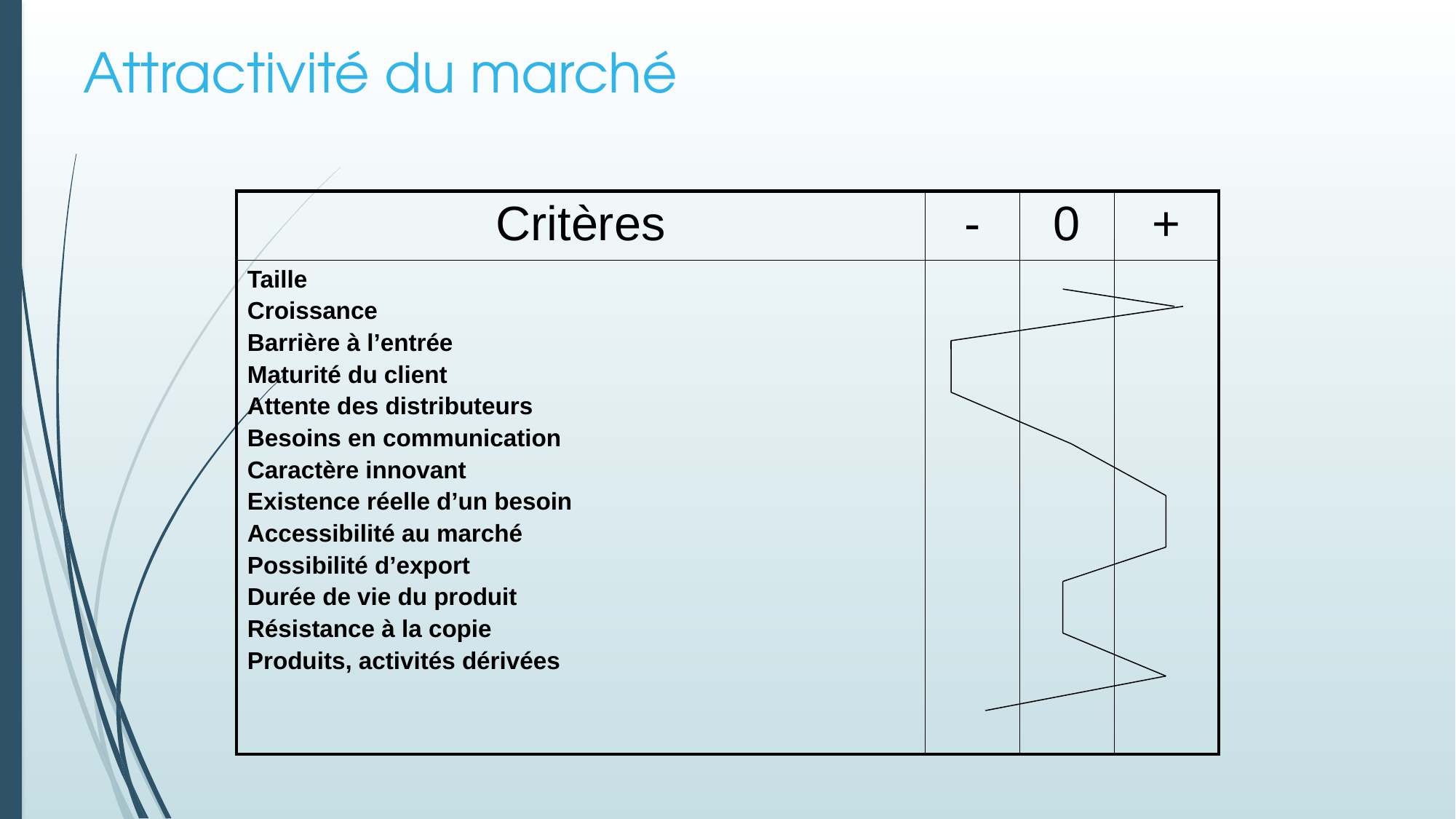

# Attractivité du marché
| Critères | - | 0 | + |
| --- | --- | --- | --- |
| Taille Croissance Barrière à l’entrée Maturité du client Attente des distributeurs Besoins en communication Caractère innovant Existence réelle d’un besoin Accessibilité au marché Possibilité d’export Durée de vie du produit Résistance à la copie Produits, activités dérivées |  |  |  |